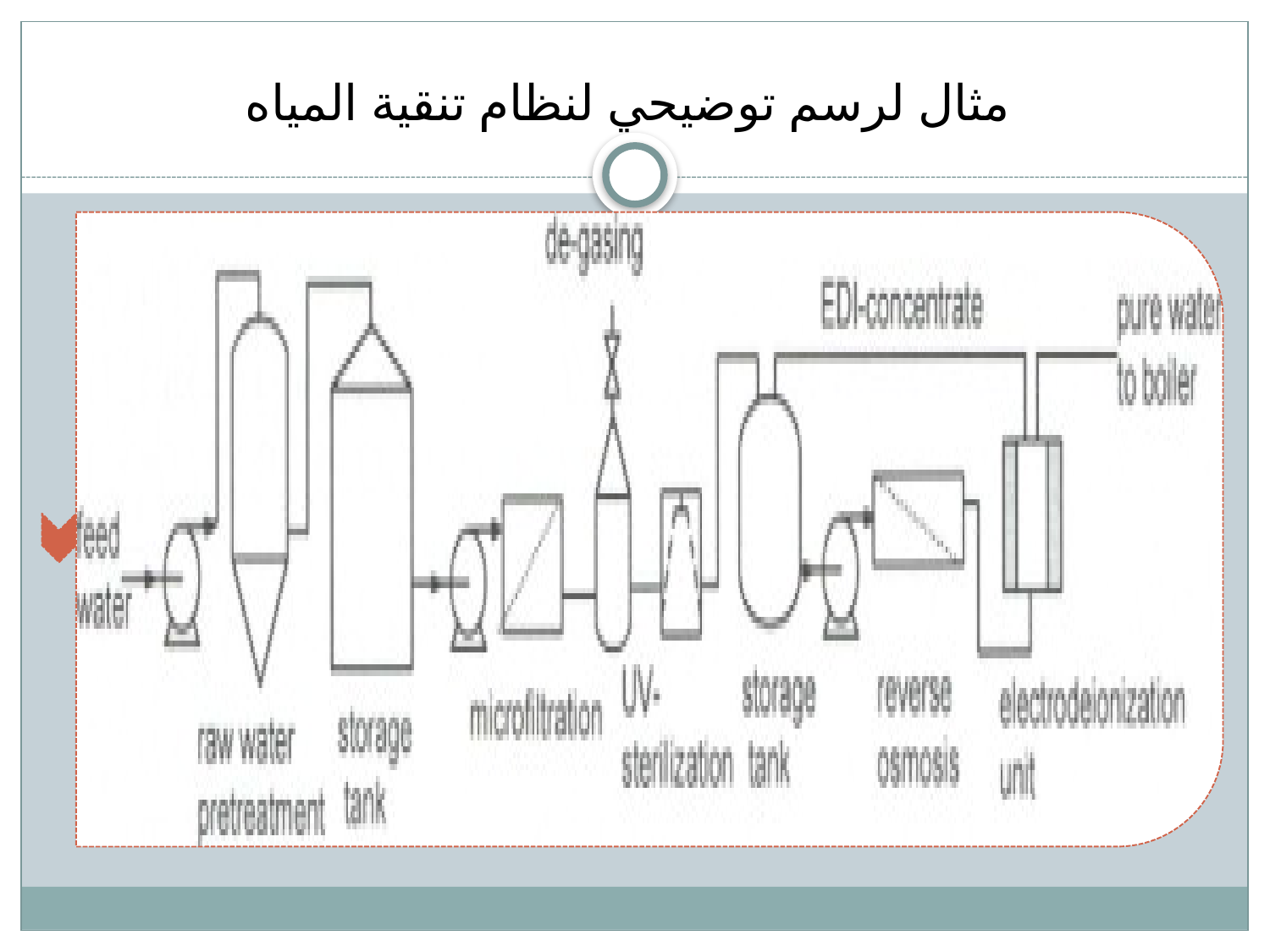

# مثال لرسم توضيحي لنظام تنقية المياه